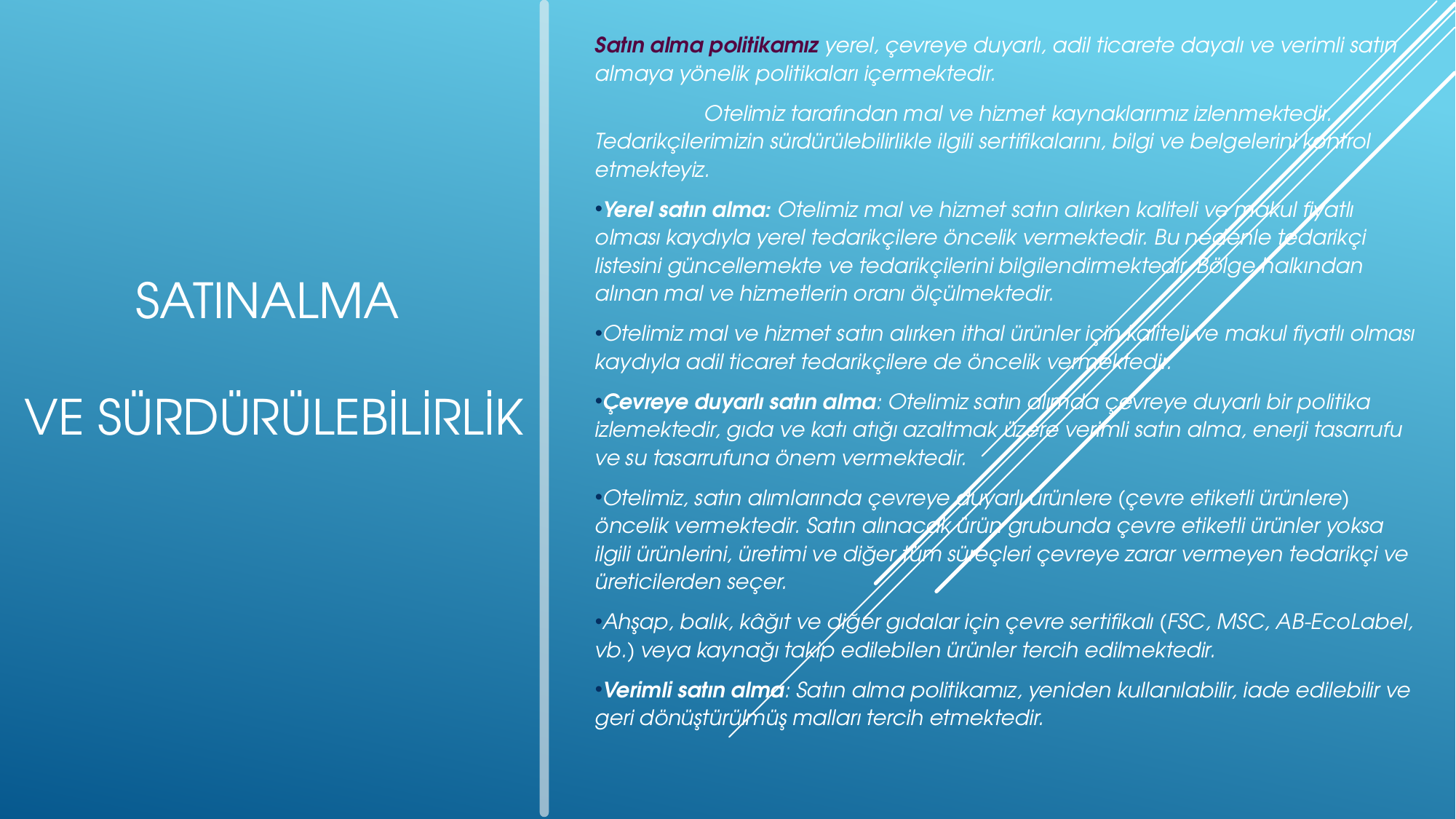

Satın alma politikamız yerel, çevreye duyarlı, adil ticarete dayalı ve verimli satın almaya yönelik politikaları içermektedir.
	Otelimiz tarafından mal ve hizmet kaynaklarımız izlenmektedir. Tedarikçilerimizin sürdürülebilirlikle ilgili sertifikalarını, bilgi ve belgelerini kontrol etmekteyiz.
Yerel satın alma: Otelimiz mal ve hizmet satın alırken kaliteli ve makul fiyatlı olması kaydıyla yerel tedarikçilere öncelik vermektedir. Bu nedenle tedarikçi listesini güncellemekte ve tedarikçilerini bilgilendirmektedir. Bölge halkından alınan mal ve hizmetlerin oranı ölçülmektedir.
Otelimiz mal ve hizmet satın alırken ithal ürünler için kaliteli ve makul fiyatlı olması kaydıyla adil ticaret tedarikçilere de öncelik vermektedir.
Çevreye duyarlı satın alma: Otelimiz satın alımda çevreye duyarlı bir politika izlemektedir, gıda ve katı atığı azaltmak üzere verimli satın alma, enerji tasarrufu ve su tasarrufuna önem vermektedir.
Otelimiz, satın alımlarında çevreye duyarlı ürünlere (çevre etiketli ürünlere) öncelik vermektedir. Satın alınacak ürün grubunda çevre etiketli ürünler yoksa ilgili ürünlerini, üretimi ve diğer tüm süreçleri çevreye zarar vermeyen tedarikçi ve üreticilerden seçer.
Ahşap, balık, kâğıt ve diğer gıdalar için çevre sertifikalı (FSC, MSC, AB-EcoLabel, vb.) veya kaynağı takip edilebilen ürünler tercih edilmektedir.
Verimli satın alma: Satın alma politikamız, yeniden kullanılabilir, iade edilebilir ve geri dönüştürülmüş malları tercih etmektedir.
SATINALMA
VE SÜRDÜRÜLEBİLİRLİK